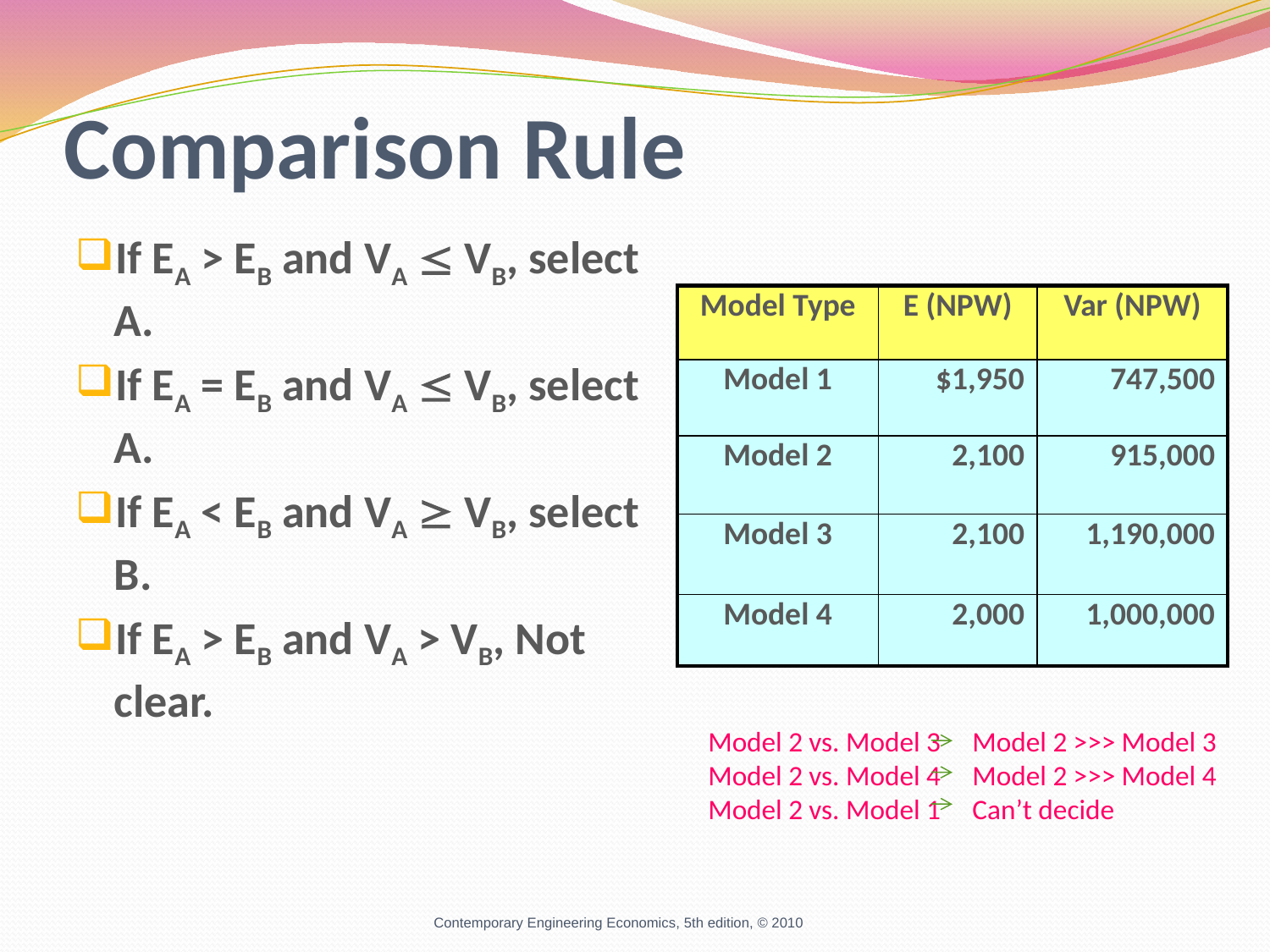

# Comparison Rule
If EA > EB and VA ≤ VB, select A.
If EA = EB and VA ≤ VB, select A.
If EA < EB and VA ≥ VB, select B.
If EA > EB and VA > VB, Not clear.

| Model Type | E (NPW) | Var (NPW) |
| --- | --- | --- |
| Model 1 | $1,950 | 747,500 |
| Model 2 | 2,100 | 915,000 |
| Model 3 | 2,100 | 1,190,000 |
| Model 4 | 2,000 | 1,000,000 |
Model 2 vs. Model 3     Model 2 >>> Model 3
Model 2 vs. Model 4     Model 2 >>> Model 4
Model 2 vs. Model 1     Can’t decide
Contemporary Engineering Economics, 5th edition, © 2010